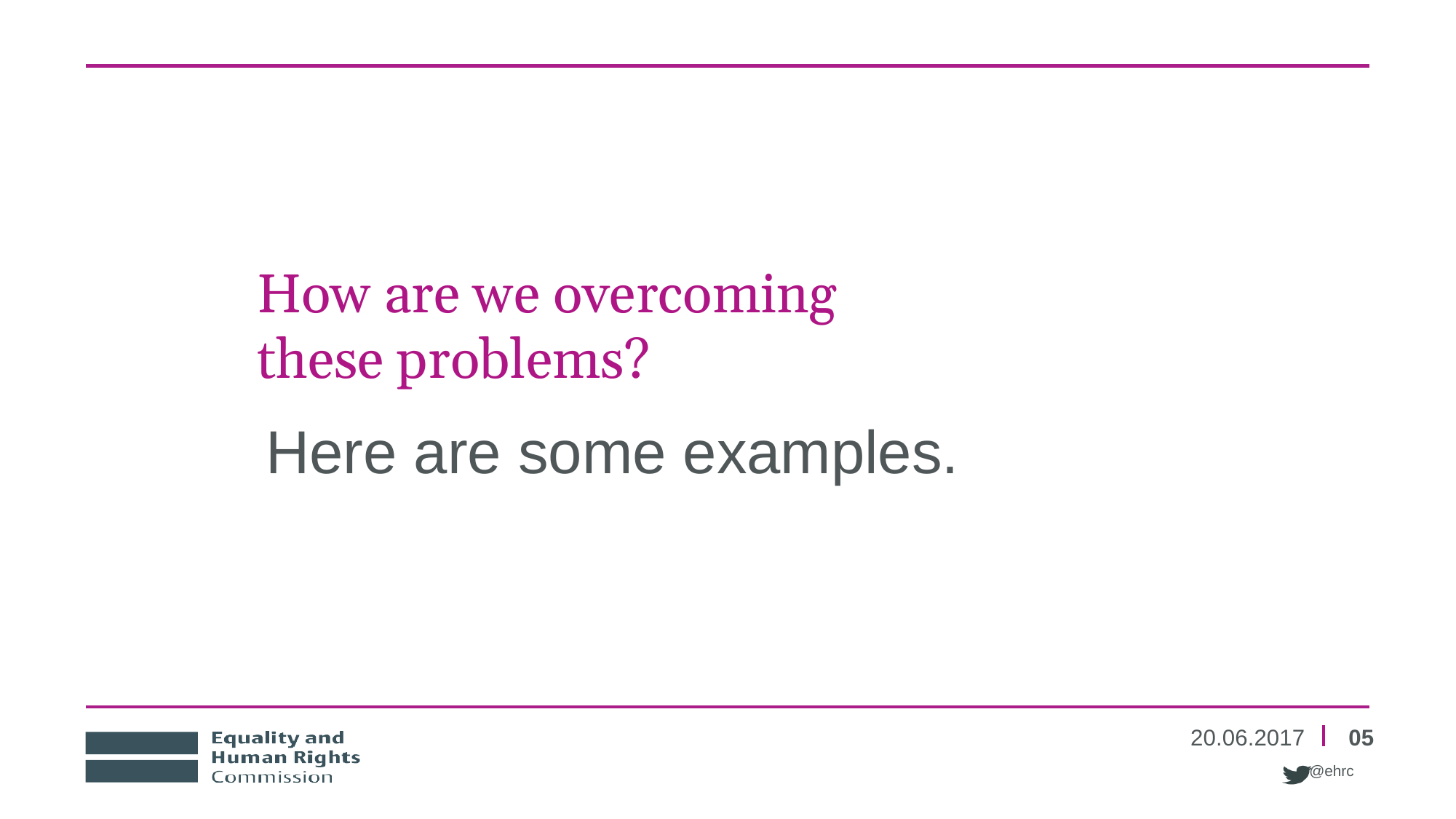

# How are we overcoming these problems?
Here are some examples.

20.06.2017
05